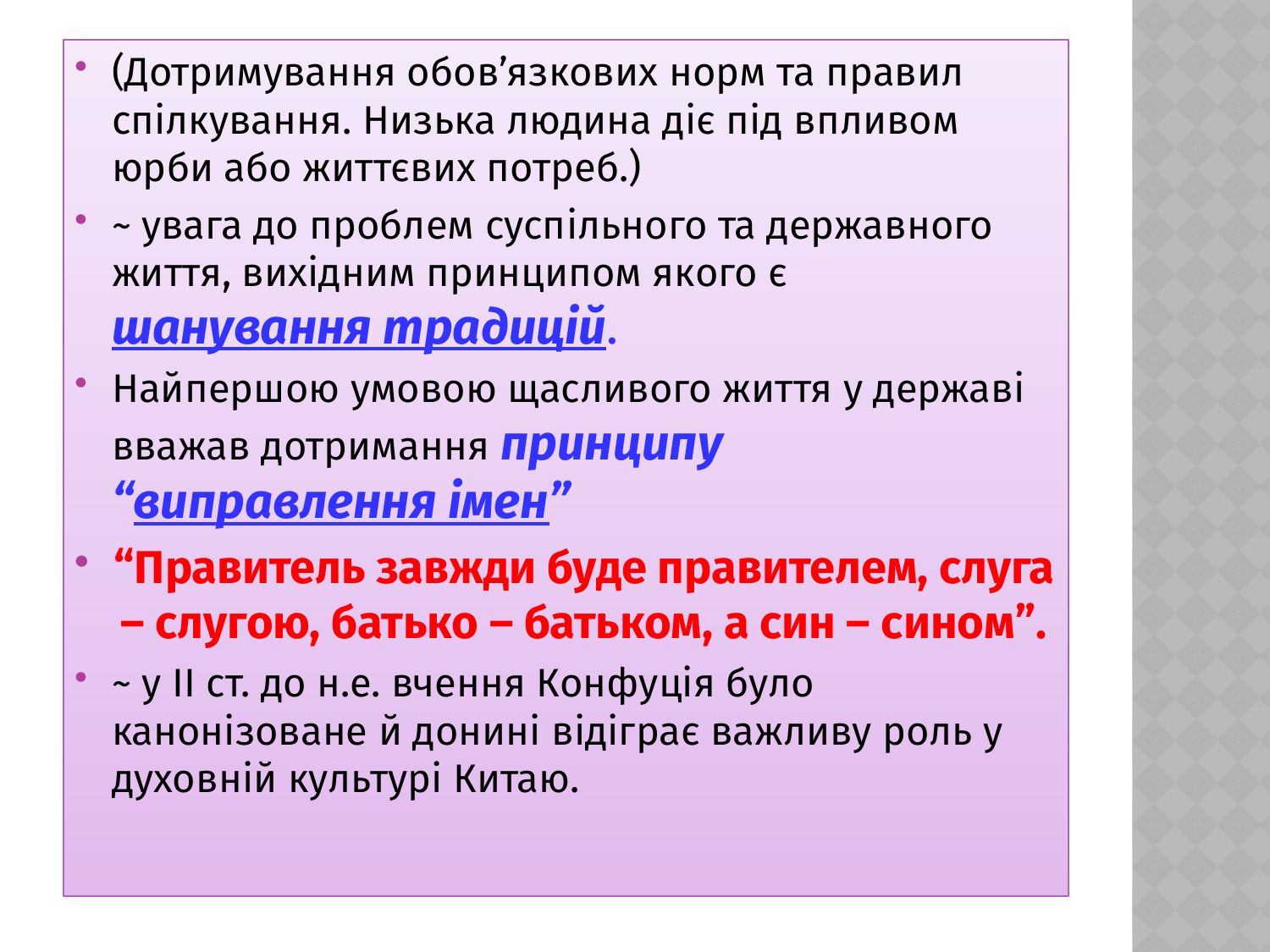

(Дотримування обов’язкових норм та правил спілкування. Низька людина діє під впливом юрби або життєвих потреб.)
~ увага до проблем суспільного та державного життя, вихідним принципом якого є шанування традицій.
Найпершою умовою щасливого життя у державі вважав дотримання принципу “виправлення імен”
“Правитель завжди буде правителем, слуга – слугою, батько – батьком, а син – сином”.
~ у II ст. до н.е. вчення Конфуція було канонізоване й донині відіграє важливу роль у духовній культурі Китаю.

#